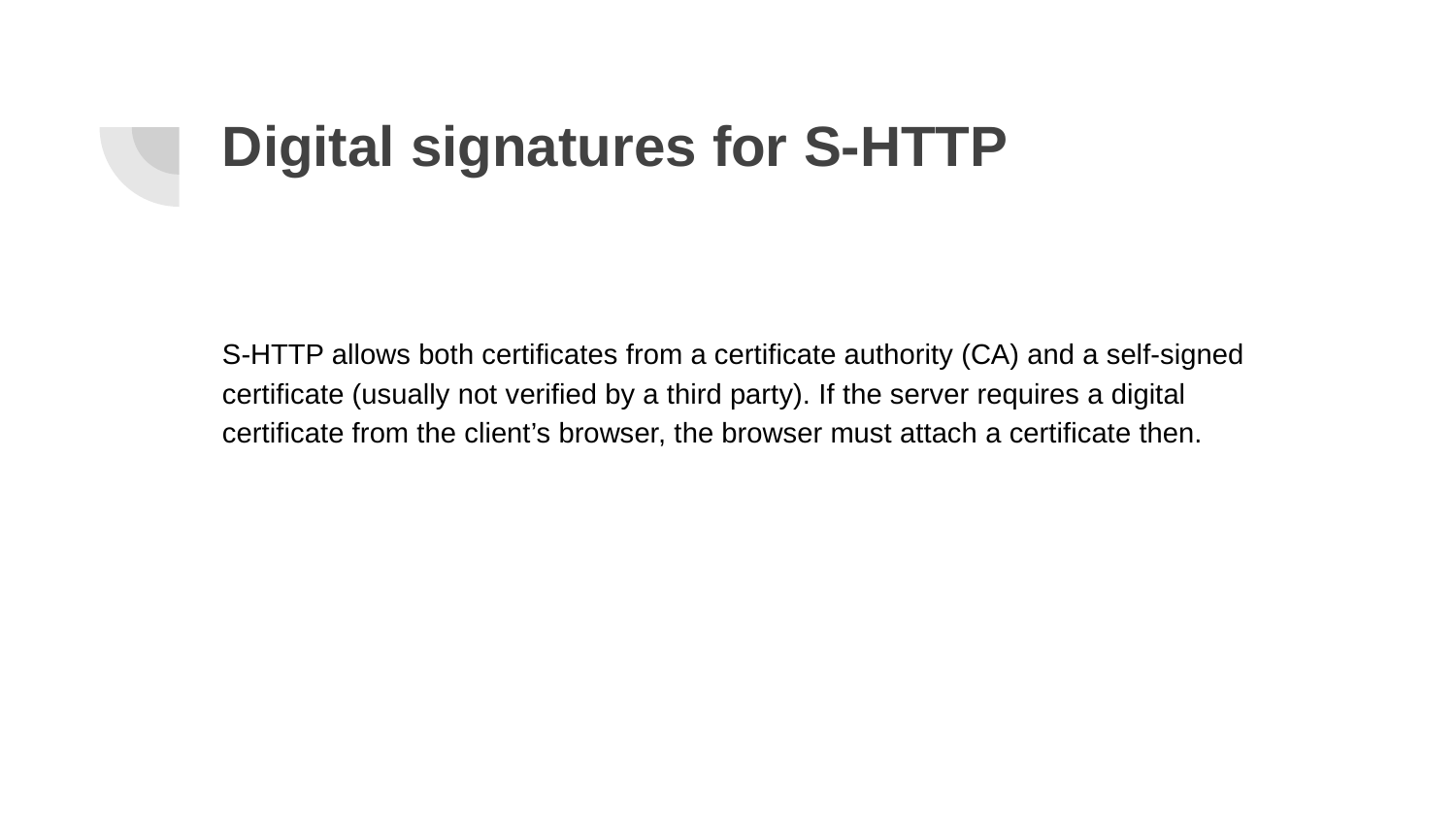

# Digital signatures for S-HTTP
S-HTTP allows both certificates from a certificate authority (CA) and a self-signed certificate (usually not verified by a third party). If the server requires a digital certificate from the client’s browser, the browser must attach a certificate then.